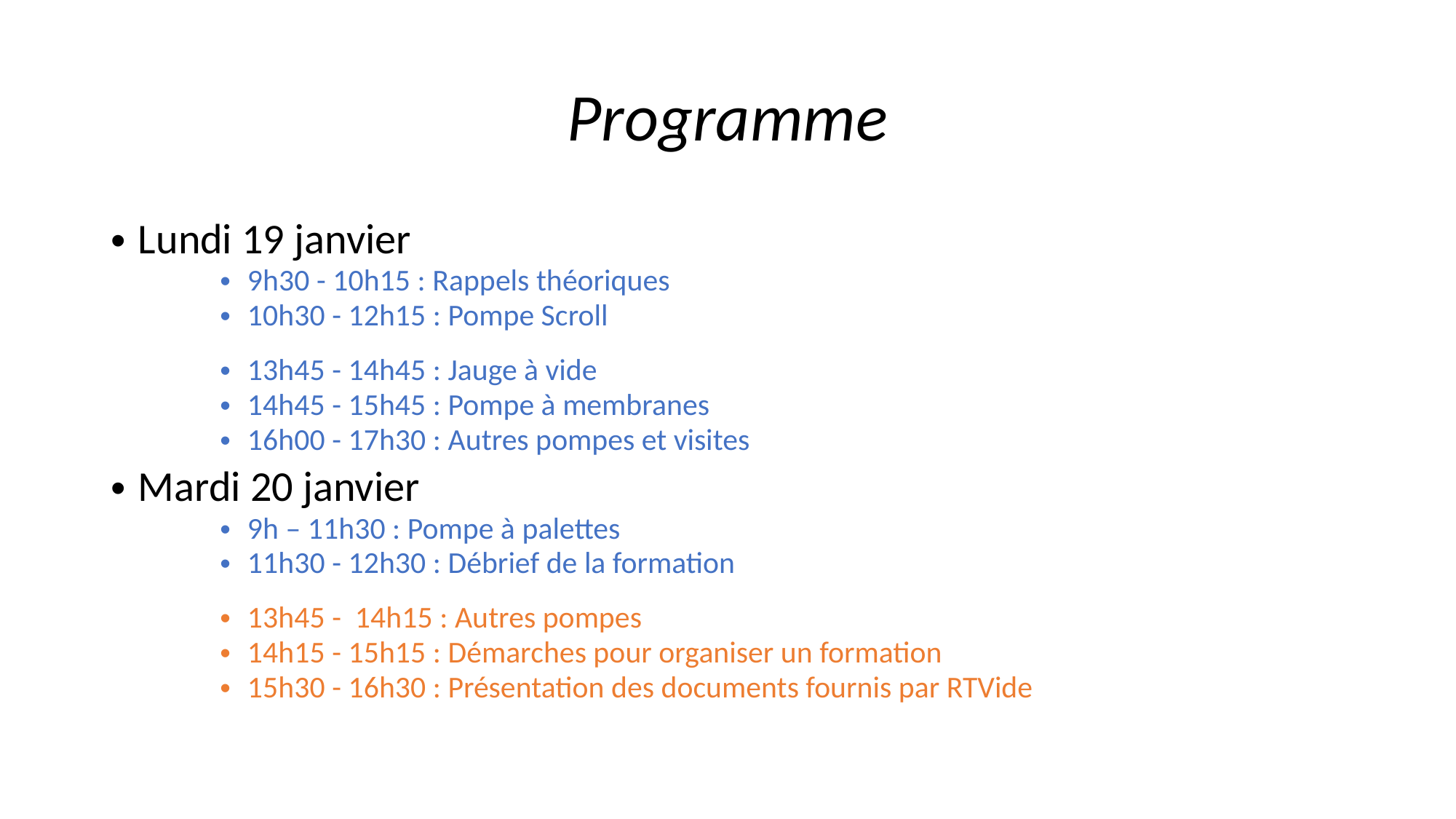

# Programme
Lundi 19 janvier
9h30 - 10h15 : Rappels théoriques
10h30 - 12h15 : Pompe Scroll
13h45 - 14h45 : Jauge à vide
14h45 - 15h45 : Pompe à membranes
16h00 - 17h30 : Autres pompes et visites
Mardi 20 janvier
9h – 11h30 : Pompe à palettes
11h30 - 12h30 : Débrief de la formation
13h45 -  14h15 : Autres pompes
14h15 - 15h15 : Démarches pour organiser un formation
15h30 - 16h30 : Présentation des documents fournis par RTVide